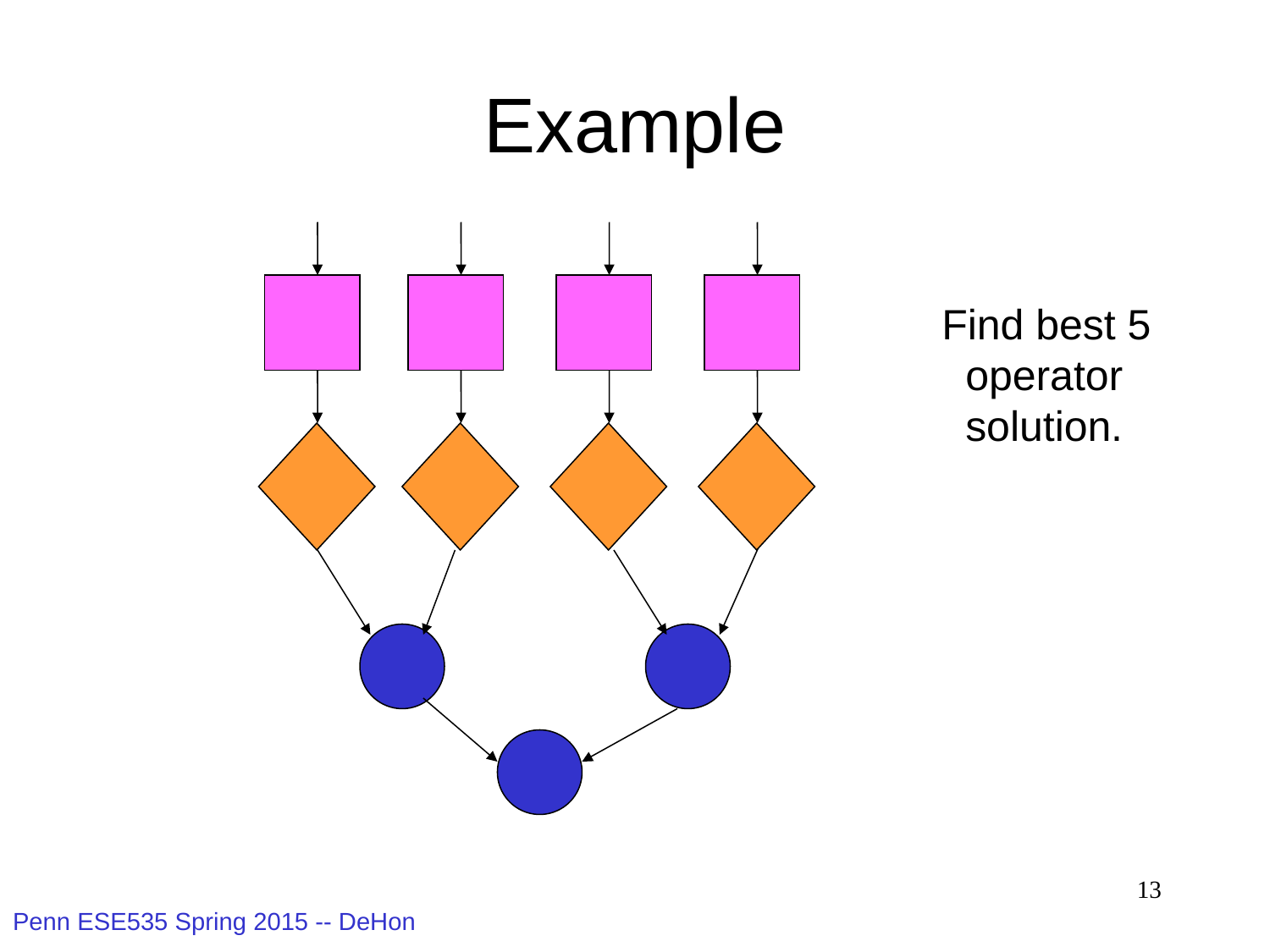

# Example

Find best 5
  operator
  solution.

13
Penn ESE535 Spring 2015 -- DeHon